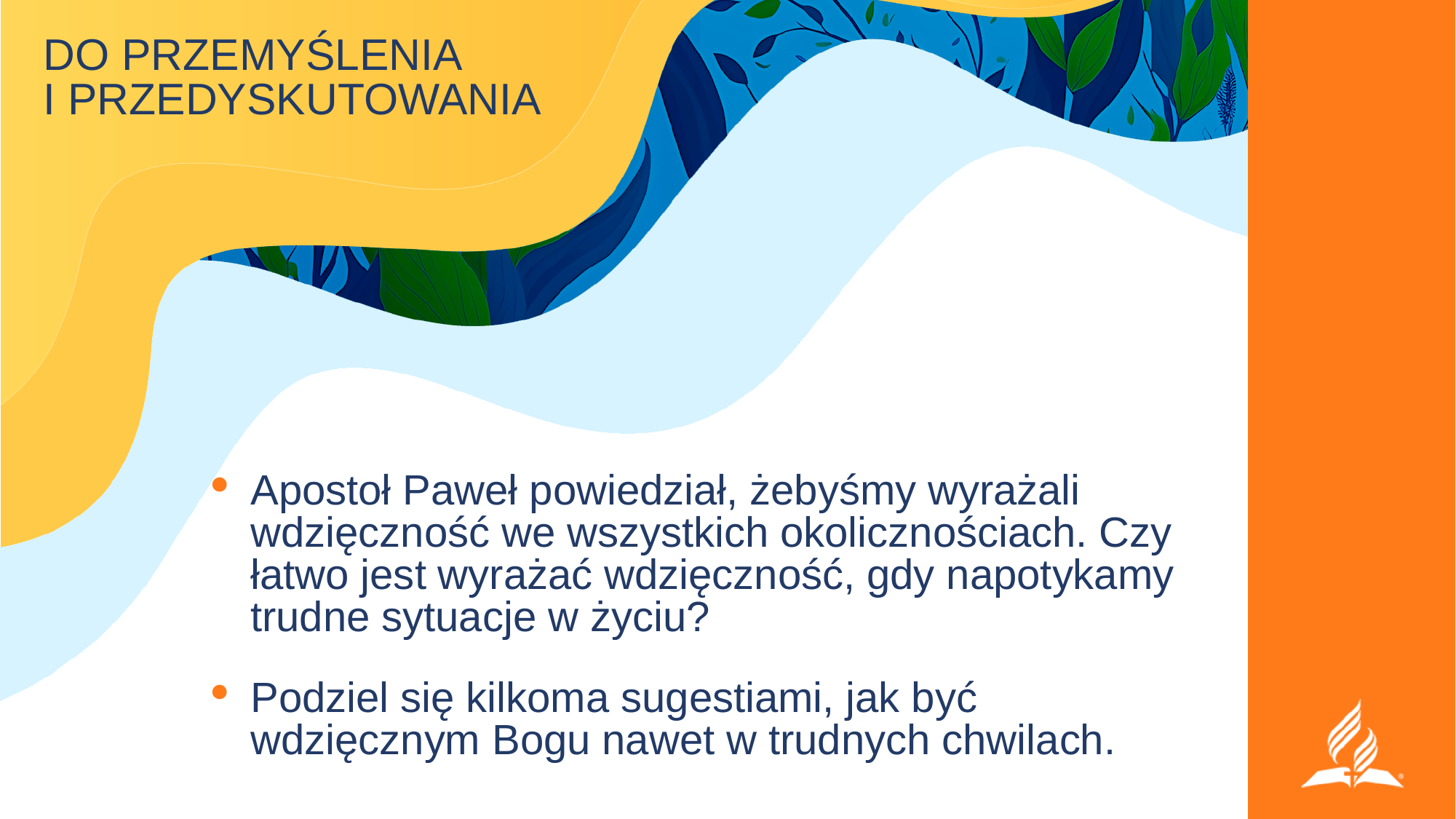

# DO PRZEMYŚLENIA I PRZEDYSKUTOWANIA
Apostoł Paweł powiedział, żebyśmy wyrażali wdzięczność we wszystkich okolicznościach. Czy łatwo jest wyrażać wdzięczność, gdy napotykamy trudne sytuacje w życiu?

Podziel się kilkoma sugestiami, jak być wdzięcznym Bogu nawet w trudnych chwilach.